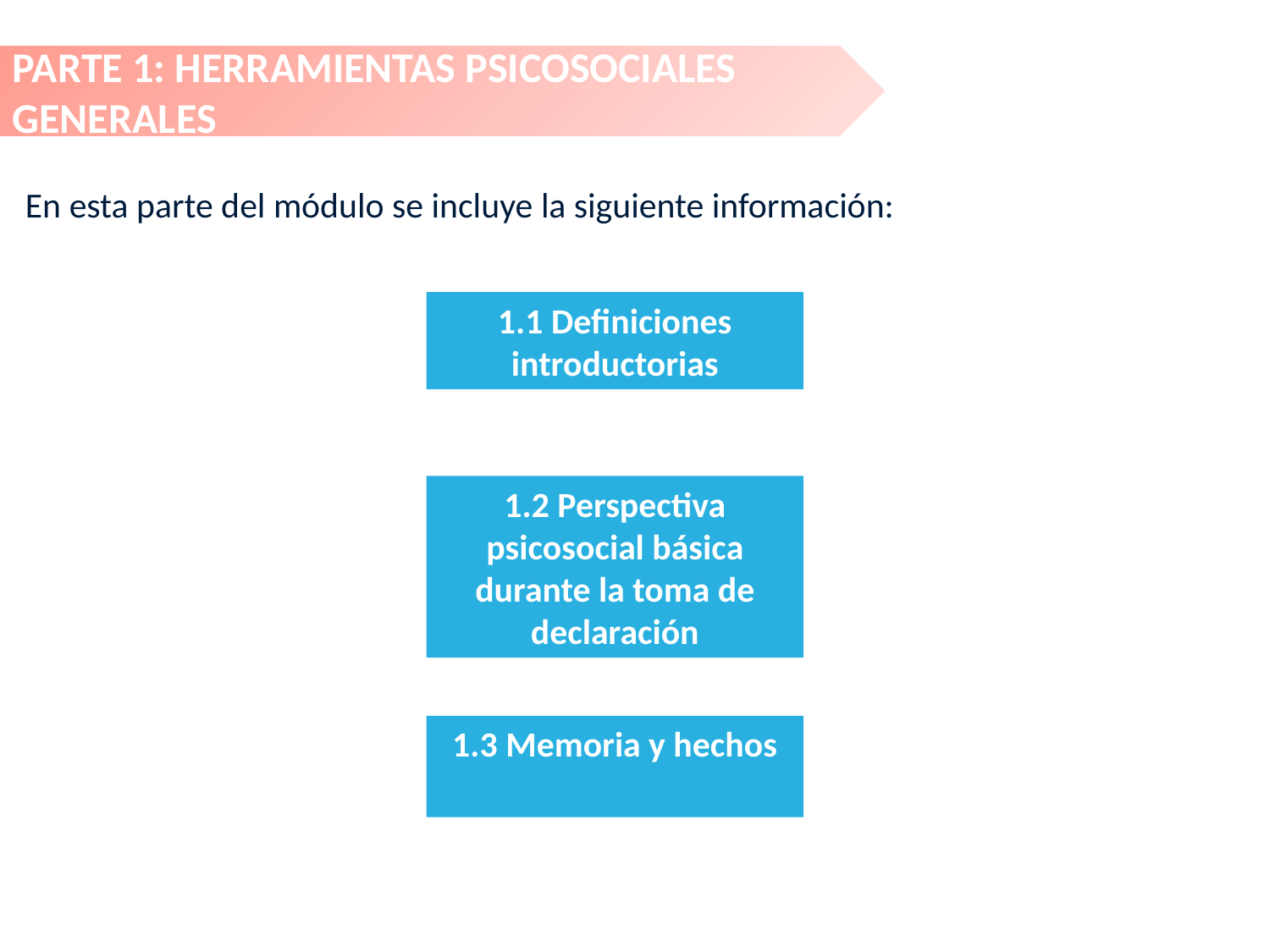

PARTE 1: HERRAMIENTAS PSICOSOCIALES GENERALES
En esta parte del módulo se incluye la siguiente información:
1.1 Definiciones introductorias
1.2 Perspectiva psicosocial básica durante la toma de declaración
1.3 Memoria y hechos